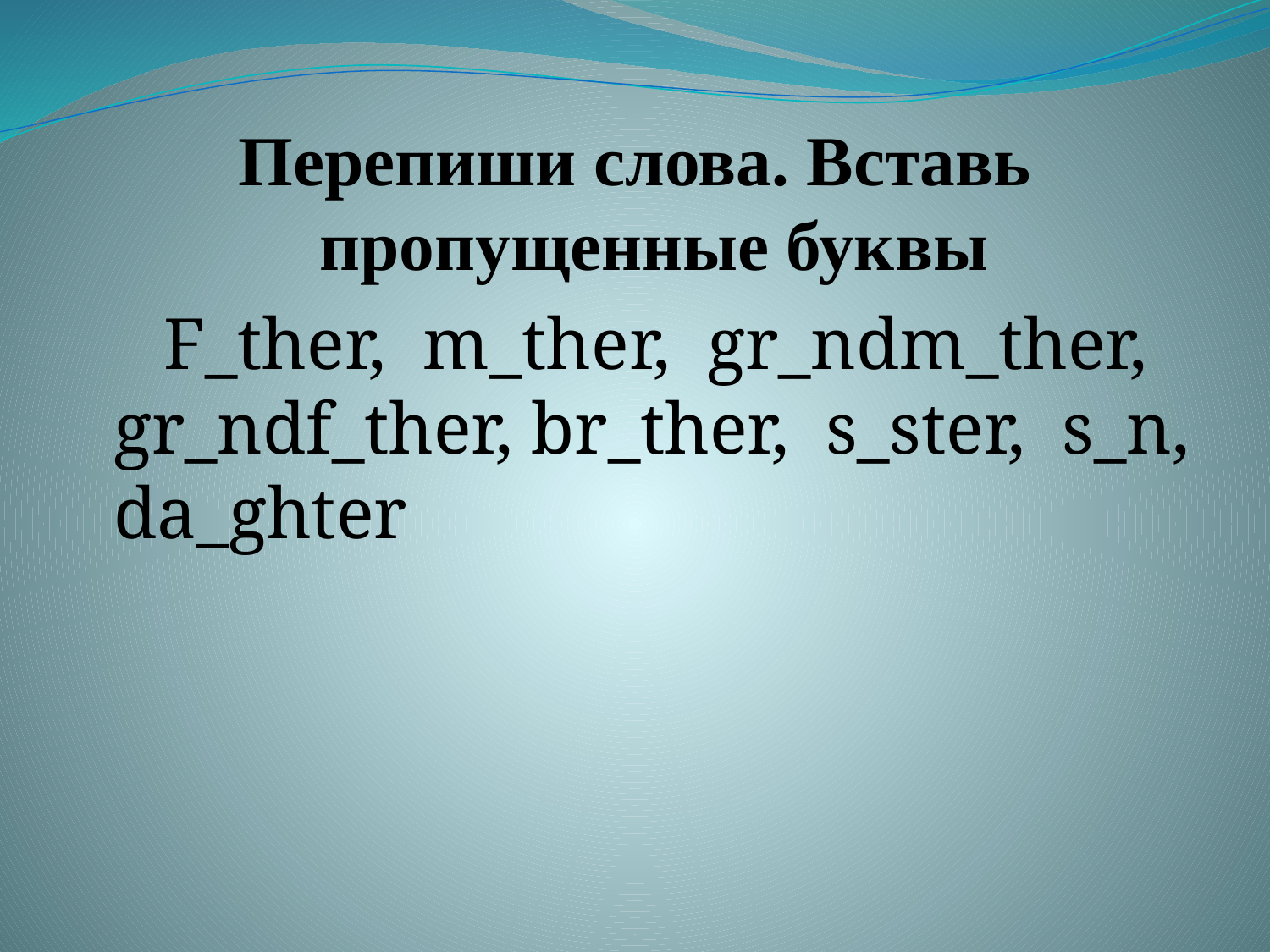

Перепиши слова. Вставь пропущенные буквы
     F_ther,  m_ther,  gr_ndm_ther, gr_ndf_ther, br_ther,  s_ster,  s_n, da_ghter